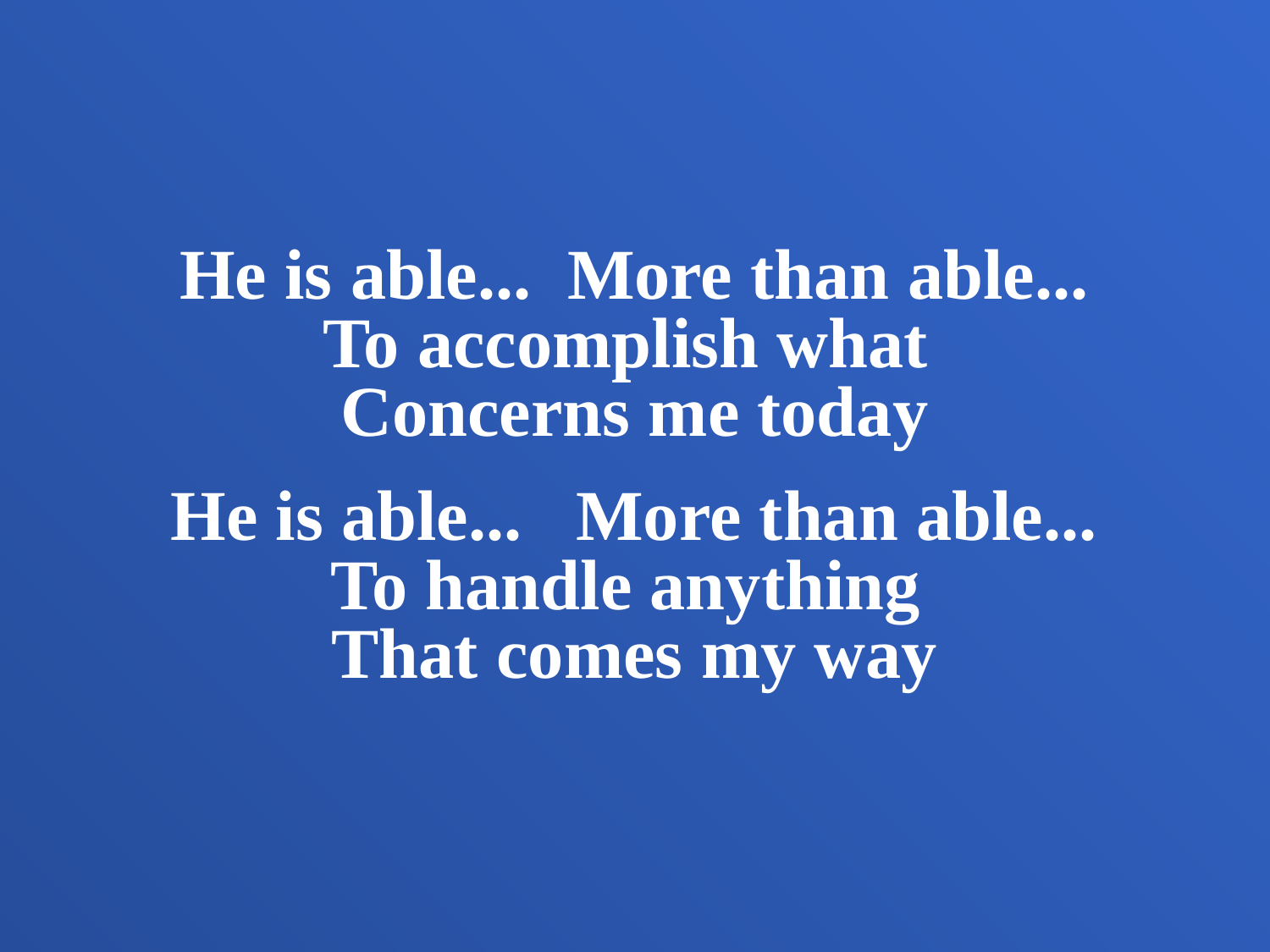

He is able...  More than able...
To accomplish what
Concerns me today
He is able...   More than able...
To handle anything
That comes my way